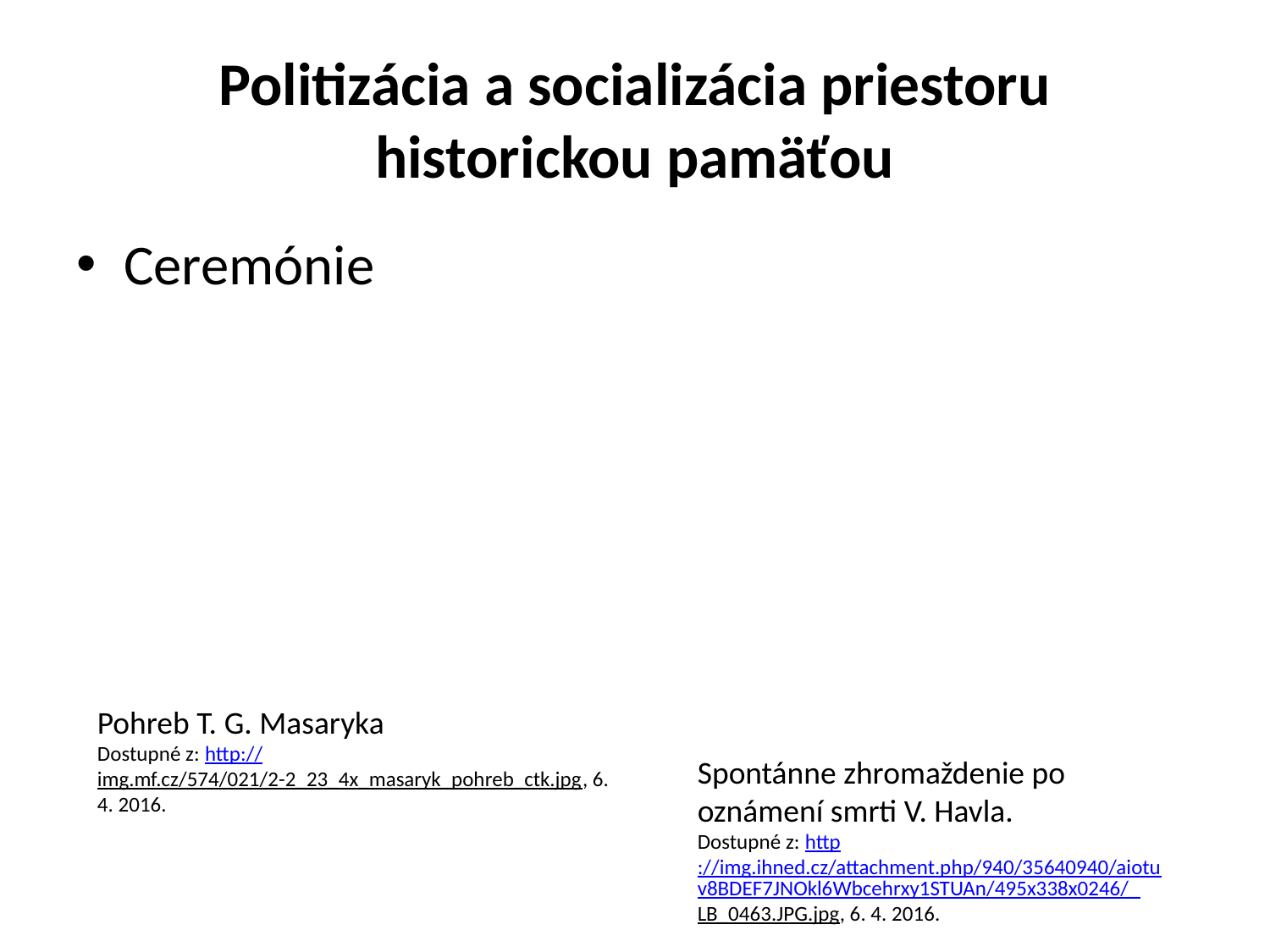

# Politizácia a socializácia priestoru historickou pamäťou
Ceremónie
Pohreb T. G. Masaryka
Dostupné z: http://img.mf.cz/574/021/2-2_23_4x_masaryk_pohreb_ctk.jpg, 6. 4. 2016.
Spontánne zhromaždenie po oznámení smrti V. Havla.
Dostupné z: http://img.ihned.cz/attachment.php/940/35640940/aiotuv8BDEF7JNOkl6Wbcehrxy1STUAn/495x338x0246/_LB_0463.JPG.jpg, 6. 4. 2016.